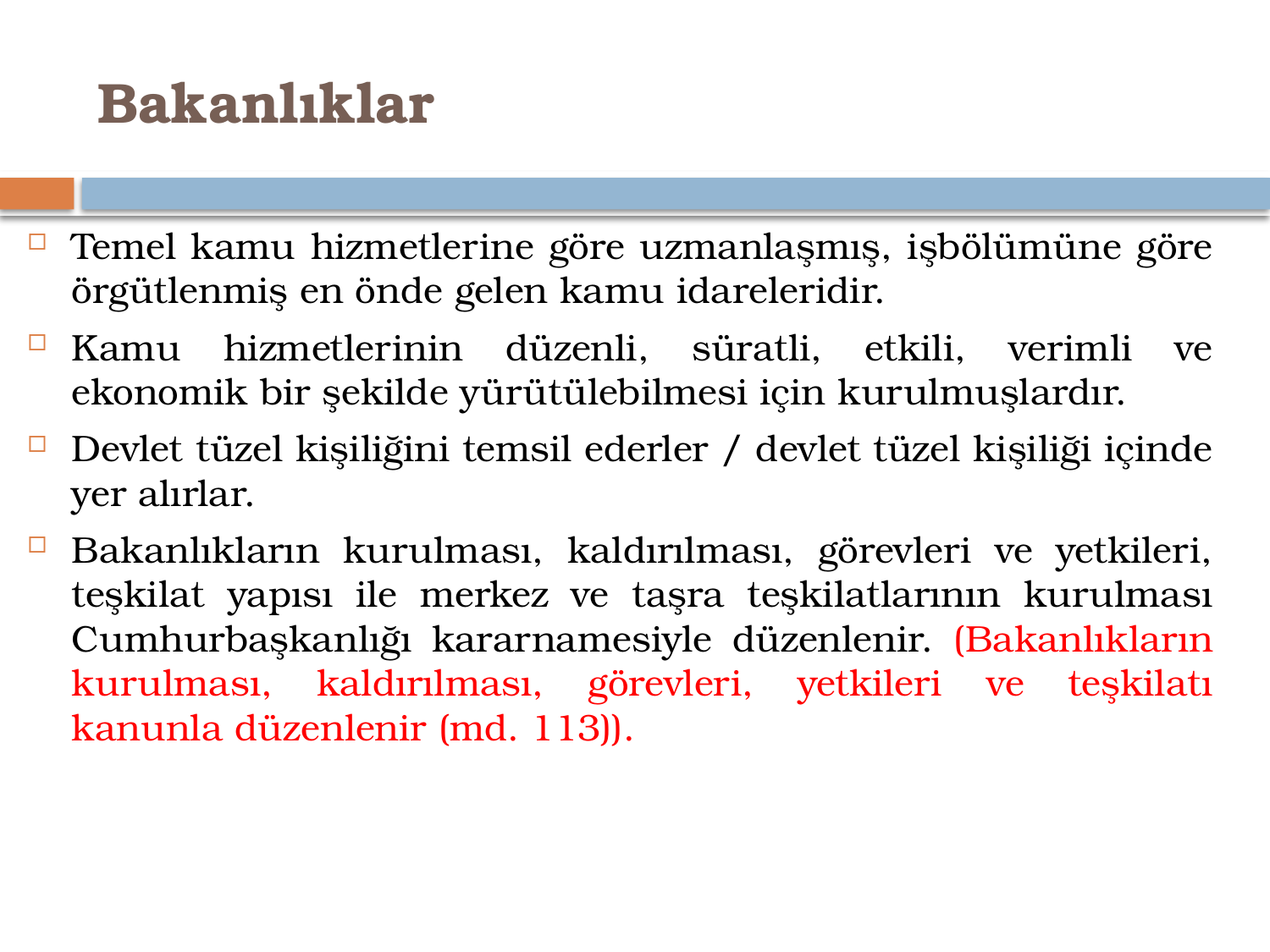

# Bakanlıklar
Temel kamu hizmetlerine göre uzmanlaşmış, işbölümüne göre örgütlenmiş en önde gelen kamu idareleridir.
Kamu hizmetlerinin düzenli, süratli, etkili, verimli ve ekonomik bir şekilde yürütülebilmesi için kurulmuşlardır.
Devlet tüzel kişiliğini temsil ederler / devlet tüzel kişiliği içinde yer alırlar.
Bakanlıkların kurulması, kaldırılması, görevleri ve yetkileri, teşkilat yapısı ile merkez ve taşra teşkilatlarının kurulması Cumhurbaşkanlığı kararnamesiyle düzenlenir. (Bakanlıkların kurulması, kaldırılması, görevleri, yetkileri ve teşkilatı kanunla düzenlenir (md. 113)).